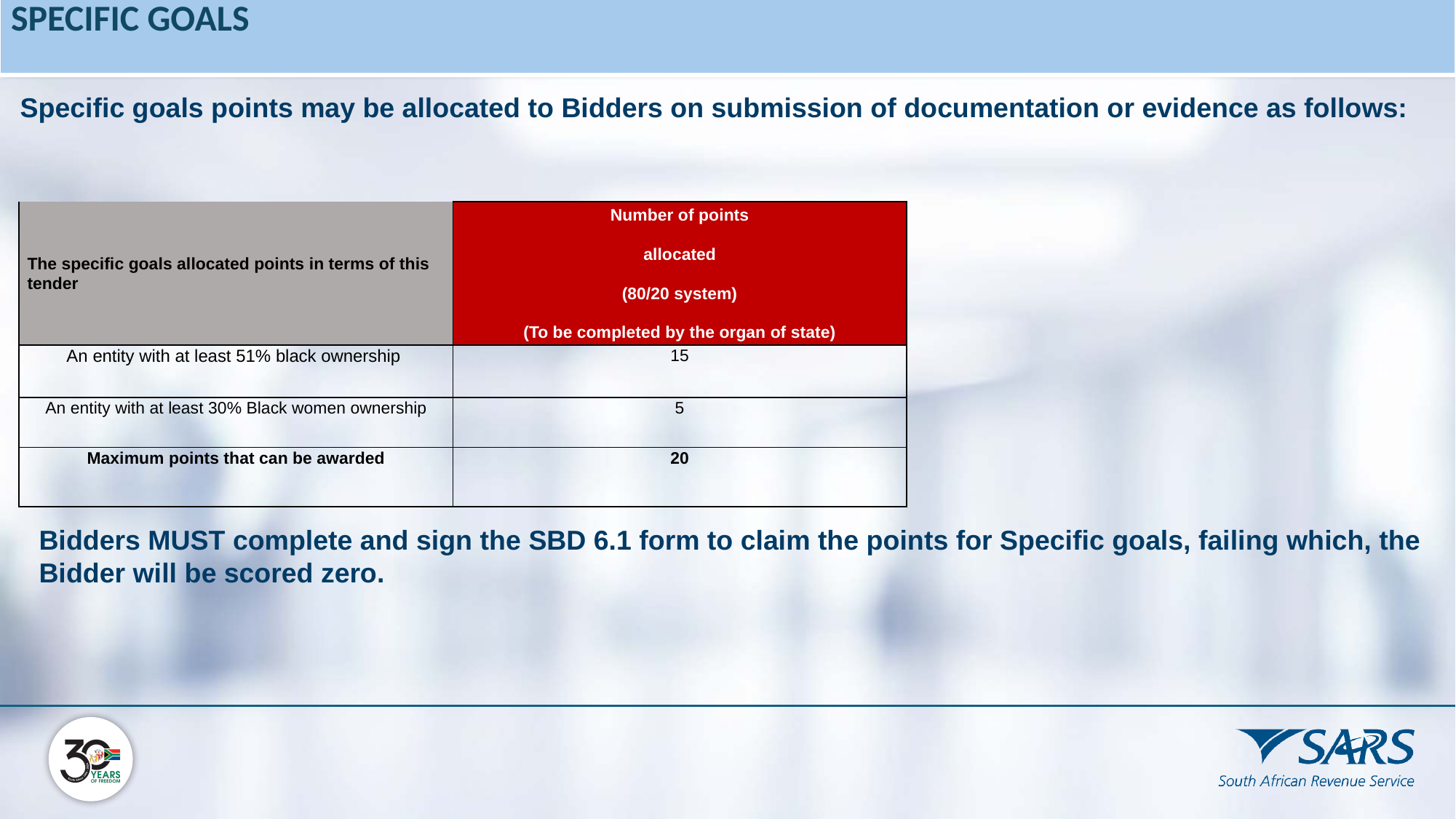

| SPECIFIC GOALS |
| --- |
Specific goals points may be allocated to Bidders on submission of documentation or evidence as follows:
| The specific goals allocated points in terms of this tender | Number of points allocated (80/20 system) (To be completed by the organ of state) |
| --- | --- |
| An entity with at least 51% black ownership | 15 |
| An entity with at least 30% Black women ownership | 5 |
| Maximum points that can be awarded | 20 |
Bidders MUST complete and sign the SBD 6.1 form to claim the points for Specific goals, failing which, the Bidder will be scored zero.